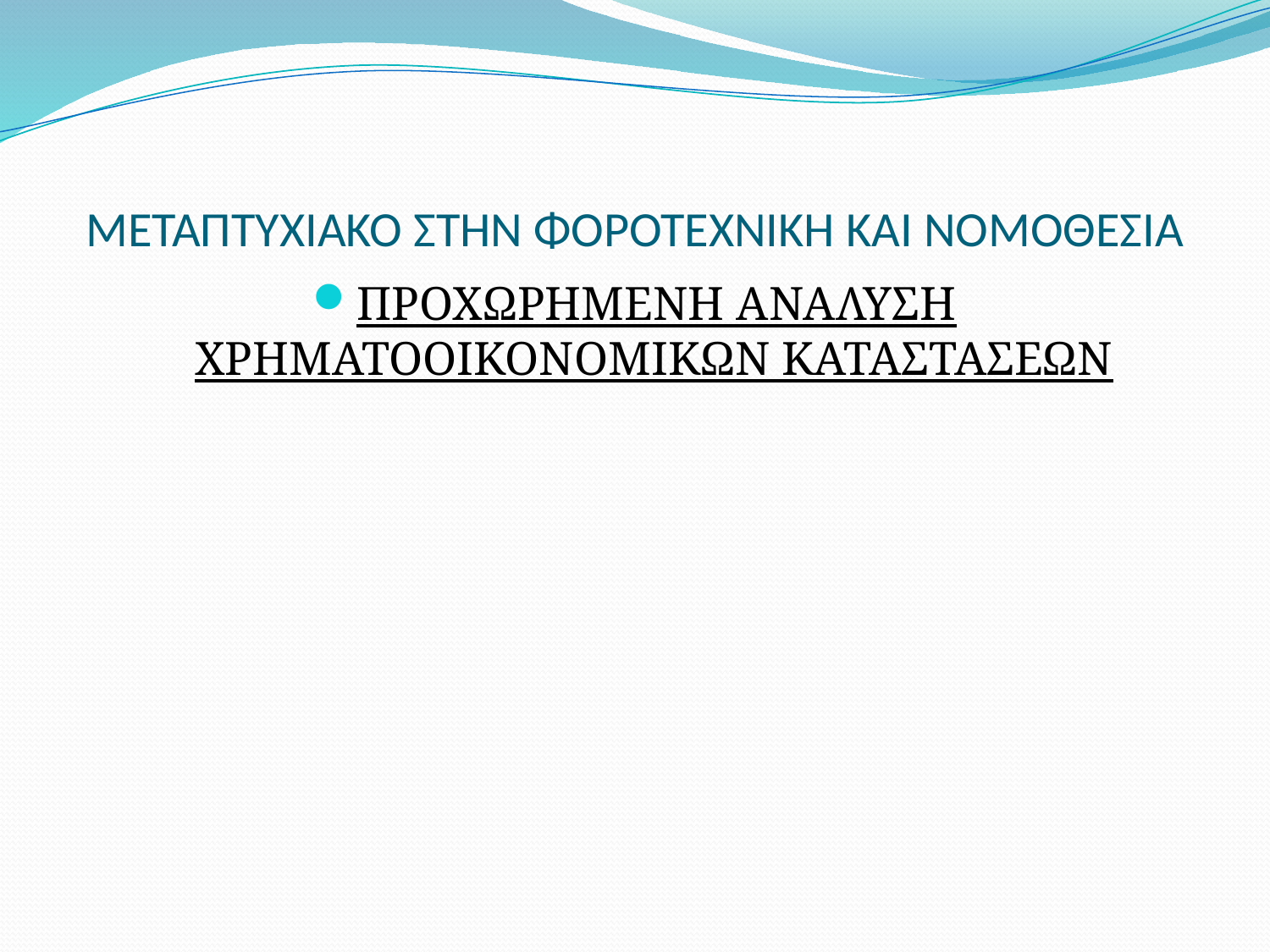

# ΜΕΤΑΠΤΥΧΙΑΚΟ ΣΤΗΝ ΦΟΡΟΤΕΧΝΙΚΗ ΚΑΙ ΝΟΜΟΘΕΣΙΑ
ΠΡΟΧΩΡΗΜΕΝΗ ΑΝΑΛΥΣΗ ΧΡΗΜΑΤΟΟΙΚΟΝΟΜΙΚΩΝ ΚΑΤΑΣΤΑΣΕΩΝ